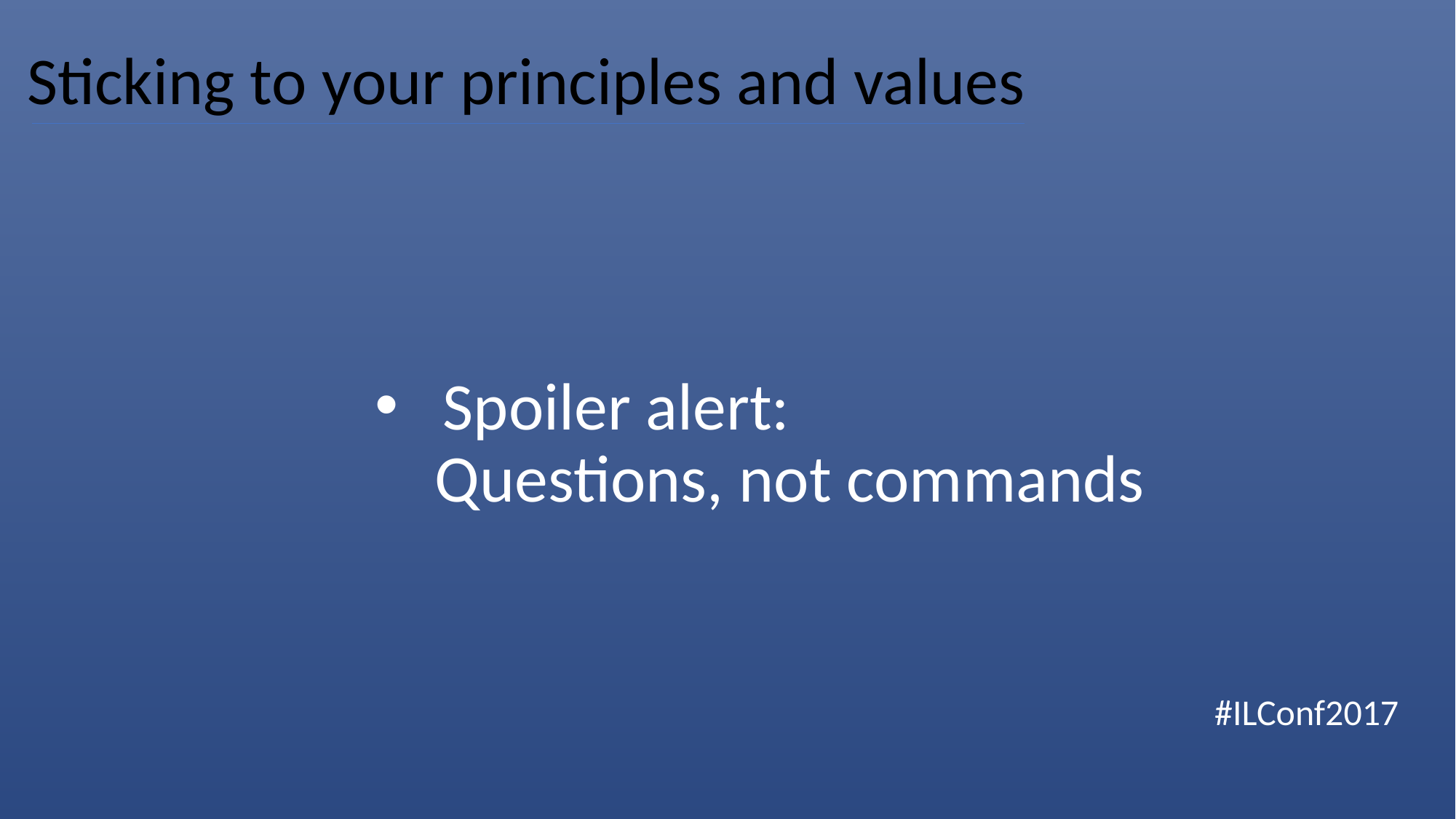

# Sticking to your principles and values
Spoiler alert:
    Questions, not commands
#ILConf2017